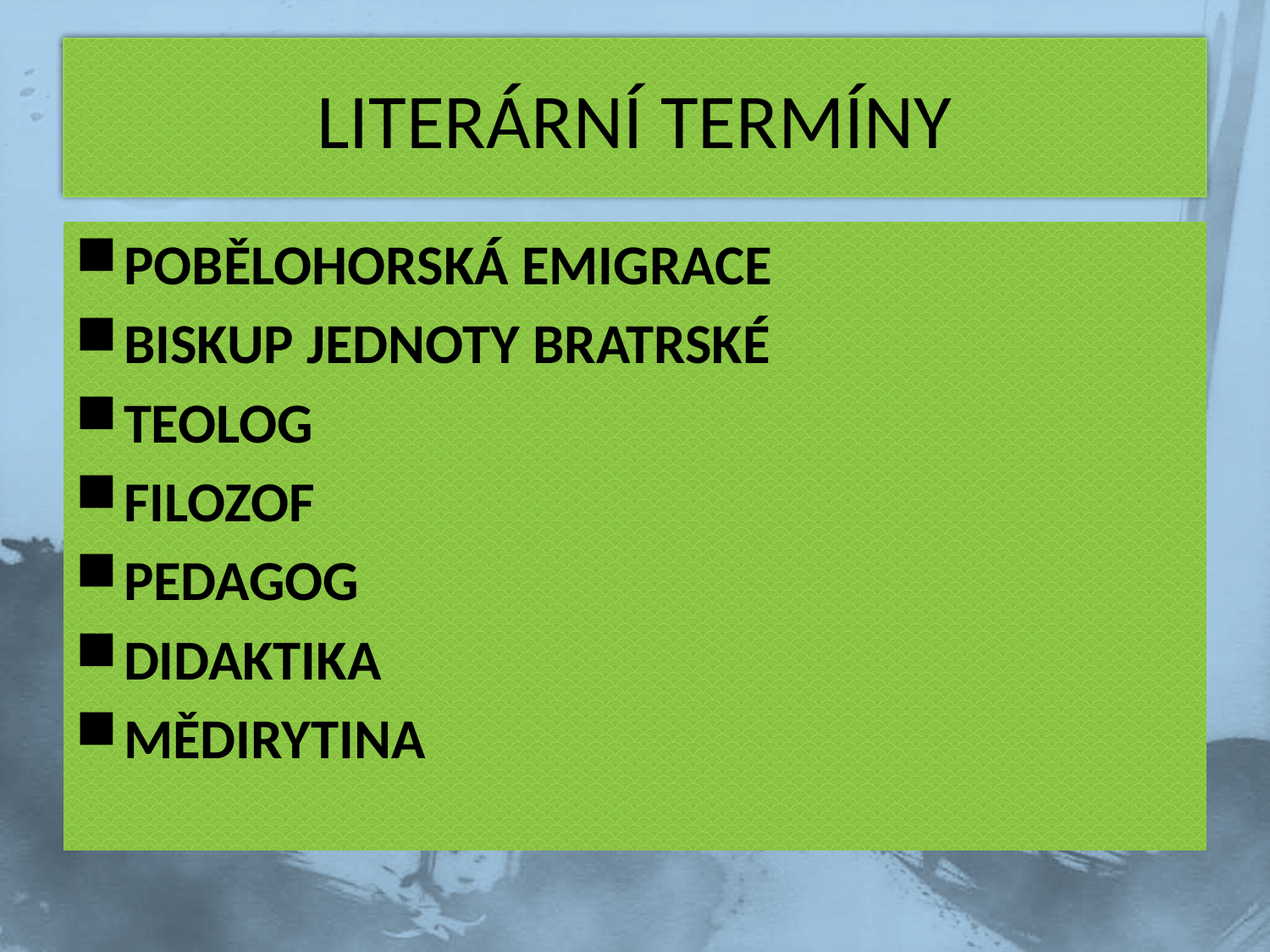

# LITERÁRNÍ TERMÍNY
POBĚLOHORSKÁ EMIGRACE
BISKUP JEDNOTY BRATRSKÉ
TEOLOG
FILOZOF
PEDAGOG
DIDAKTIKA
MĚDIRYTINA